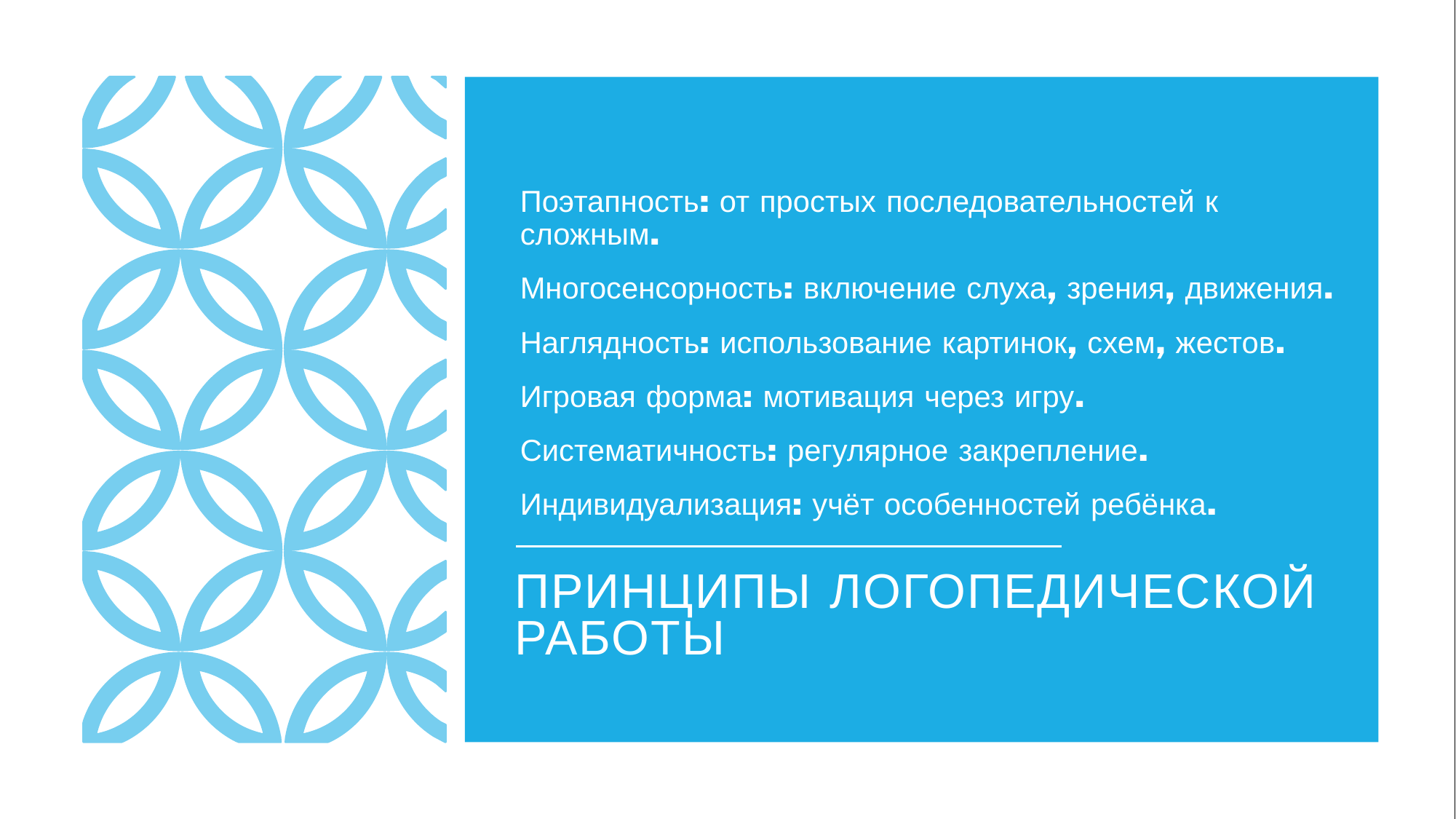

Поэтапность: от простых последовательностей к сложным.
Многосенсорность: включение слуха, зрения, движения.
Наглядность: использование картинок, схем, жестов.
Игровая форма: мотивация через игру.
Систематичность: регулярное закрепление.
Индивидуализация: учёт особенностей ребёнка.

# Принципы логопедической работы